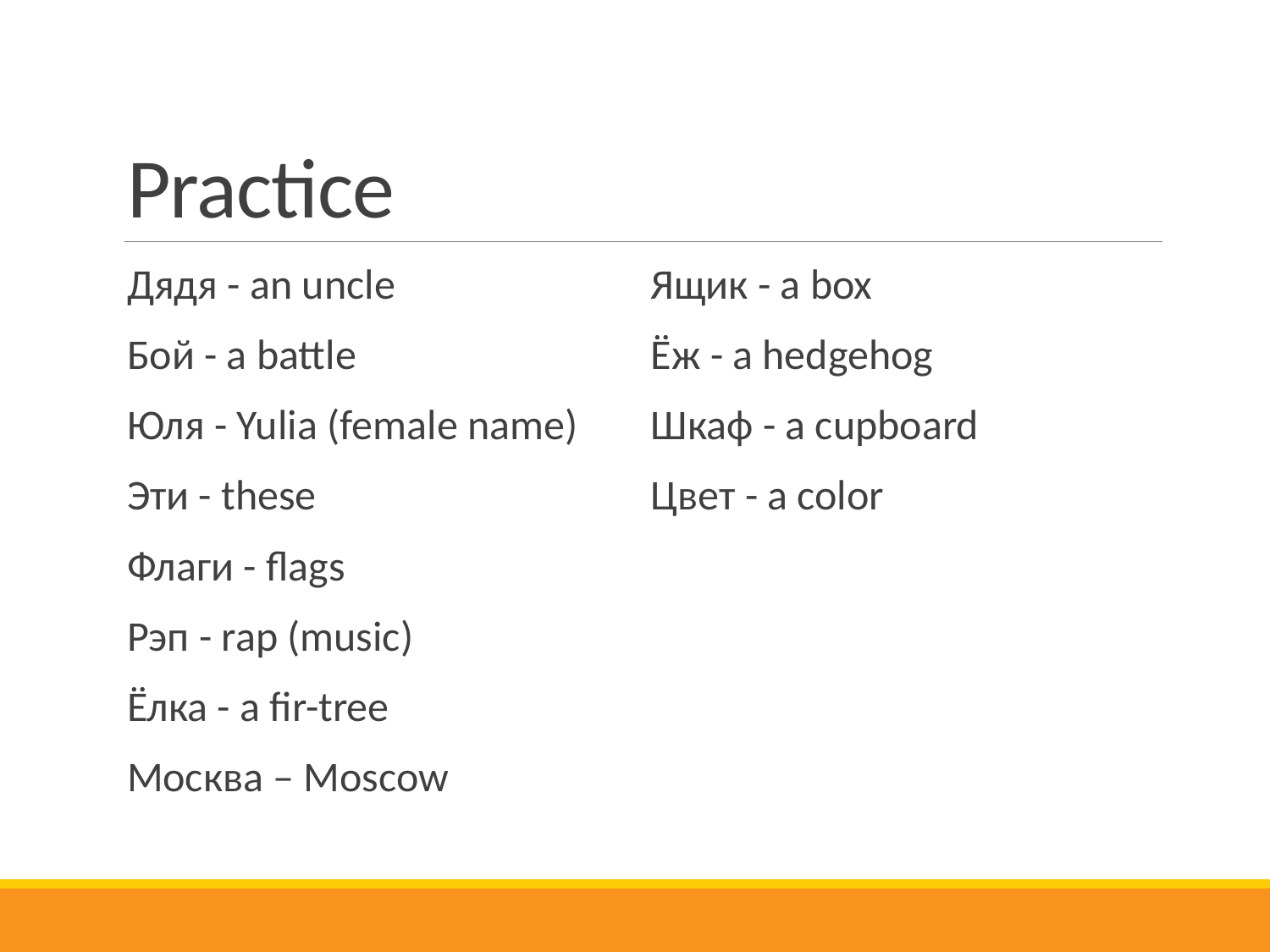

# Practice
Дядя - an uncle
Бой - a battle
Юля - Yulia (female name)
Эти - these
Флаги - flags
Рэп - rap (music)
Ёлка - a fir-tree
Москва – Moscow
Ящик - a box
Ёж - a hedgehog
Шкаф - a cupboard
Цвет - a color